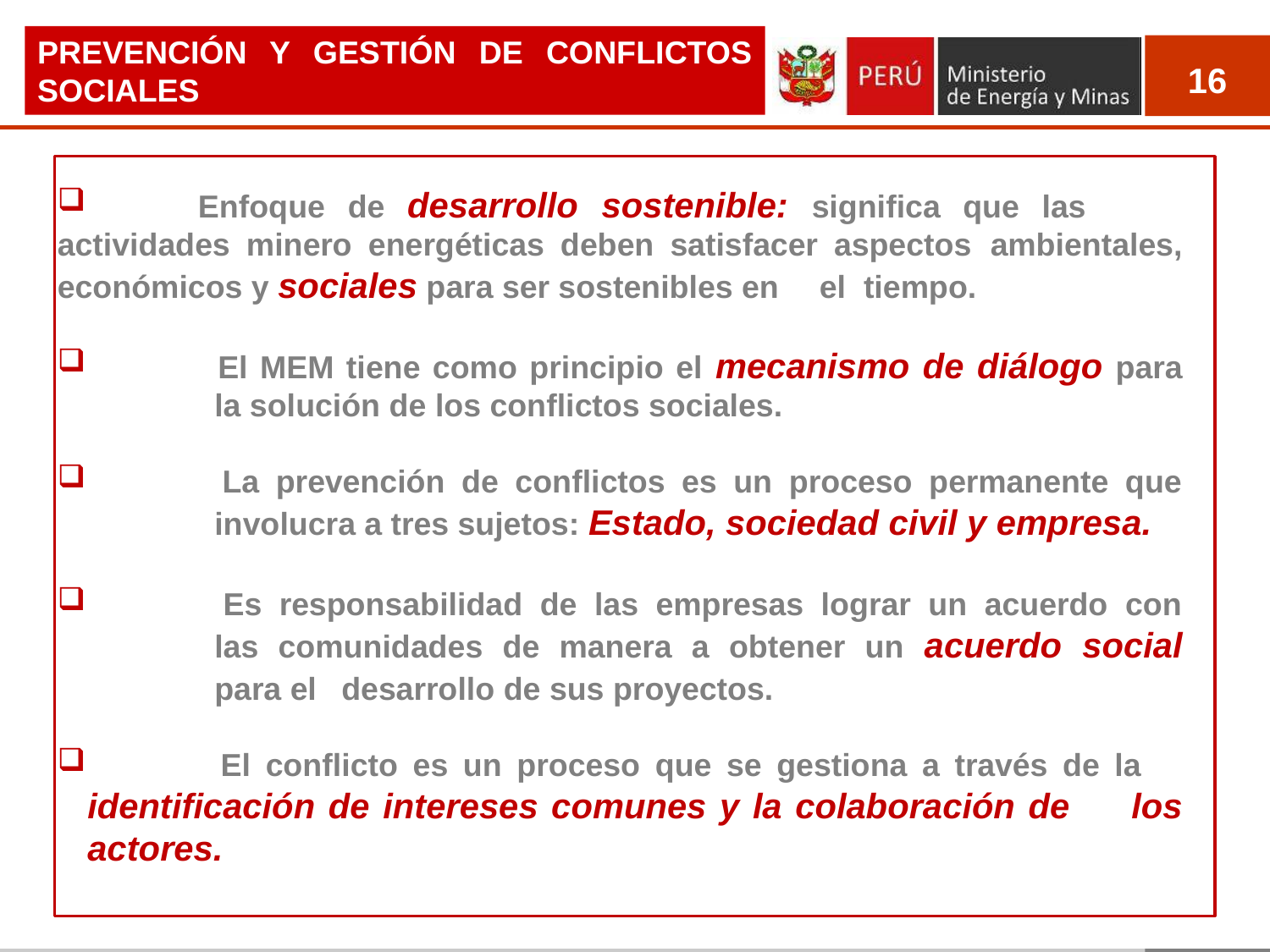

PREVENCIÓN Y GESTIÓN DE CONFLICTOS SOCIALES

 	Enfoque de desarrollo sostenible: significa que las 	actividades minero energéticas deben satisfacer aspectos 	ambientales, económicos y sociales para ser sostenibles en 	el  tiempo.

 	El MEM tiene como principio el mecanismo de diálogo para 	la solución de los conflictos sociales.

 	La prevención de conflictos es un proceso permanente que 	involucra a tres sujetos: Estado, sociedad civil y empresa.

 	Es responsabilidad de las empresas lograr un acuerdo con 	las comunidades de manera a obtener un acuerdo social 	para el 	desarrollo de sus proyectos.

 	El conflicto es un proceso que se gestiona a través de la 	identificación de intereses comunes y la colaboración de 	los actores.